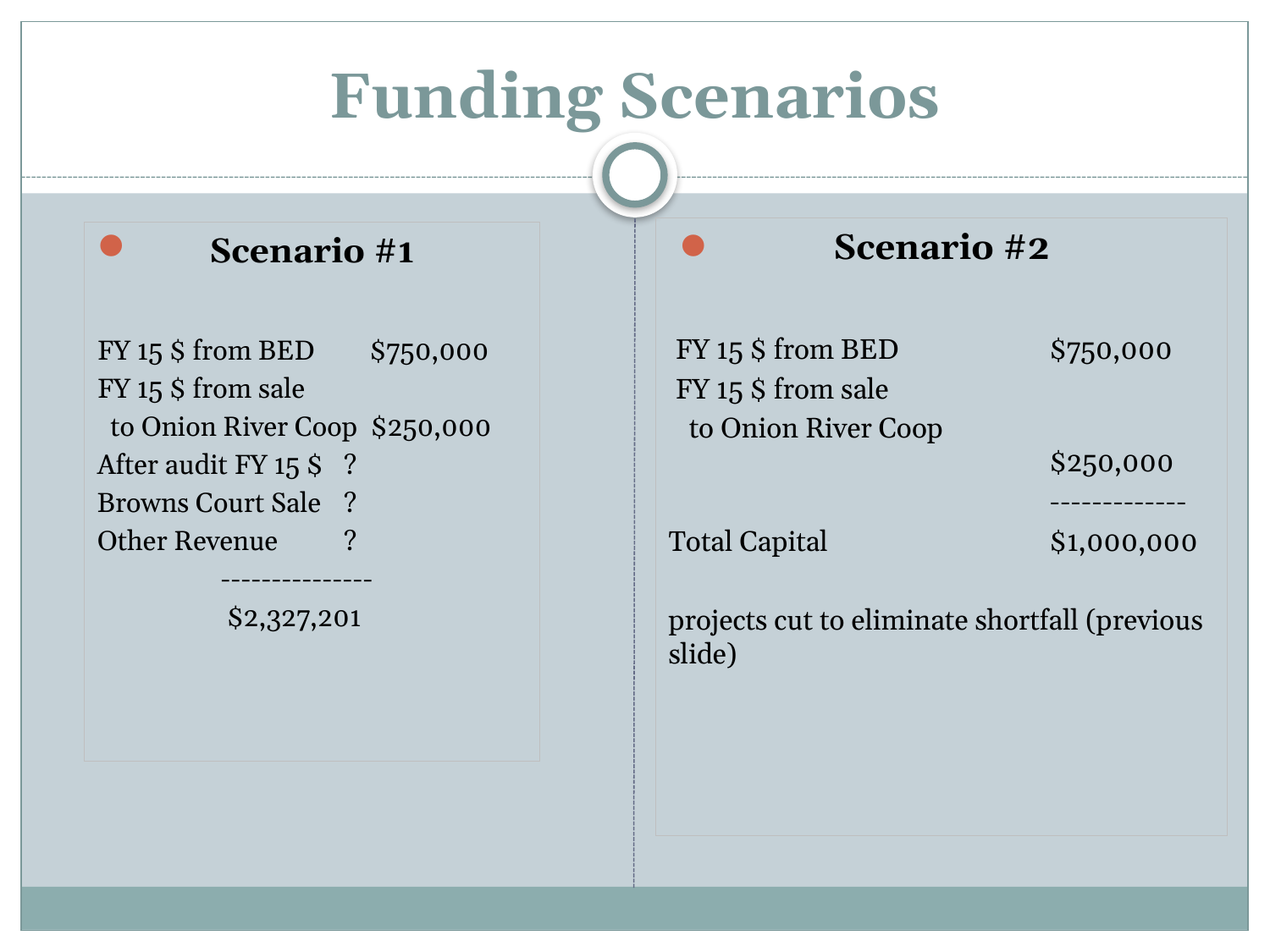

# Funding Scenarios

Scenario #2

 FY 15 $ from BED		$750,000
 FY 15 $ from sale
   to Onion River Coop	  				$250,000
			-------------
Total Capital 		$1,000,000

projects cut to eliminate shortfall (previous slide)

Scenario #1

FY 15 $ from BED	    $750,000
FY 15 $ from sale
  to Onion River Coop  $250,000
After audit FY 15 $		?
Browns Court Sale		?
Other Revenue			?
				---------------
				 $2,327,201